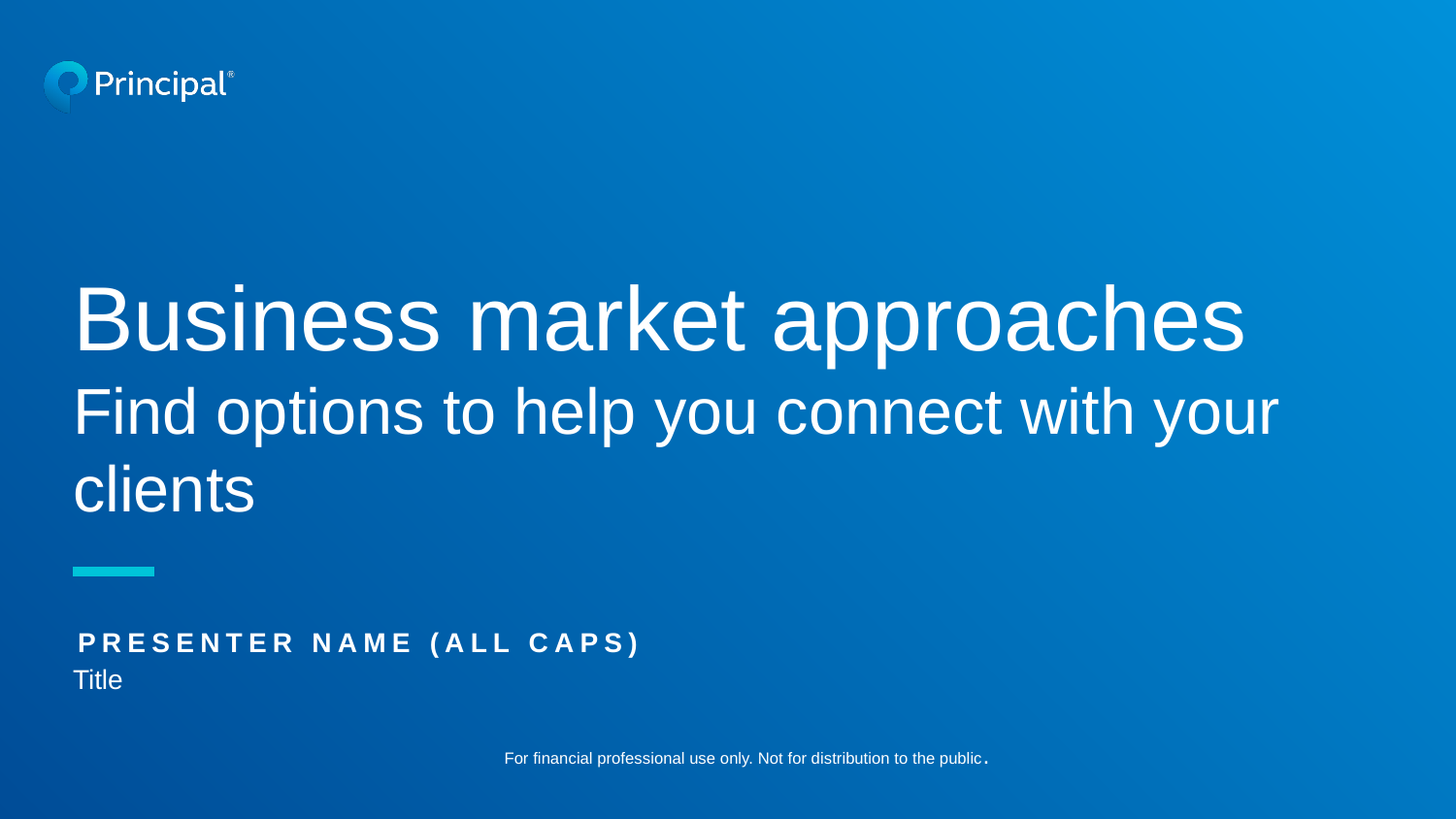

Business market approaches
Find options to help you connect with your clients
PRESENTER NAME (ALL CAPS)
Title